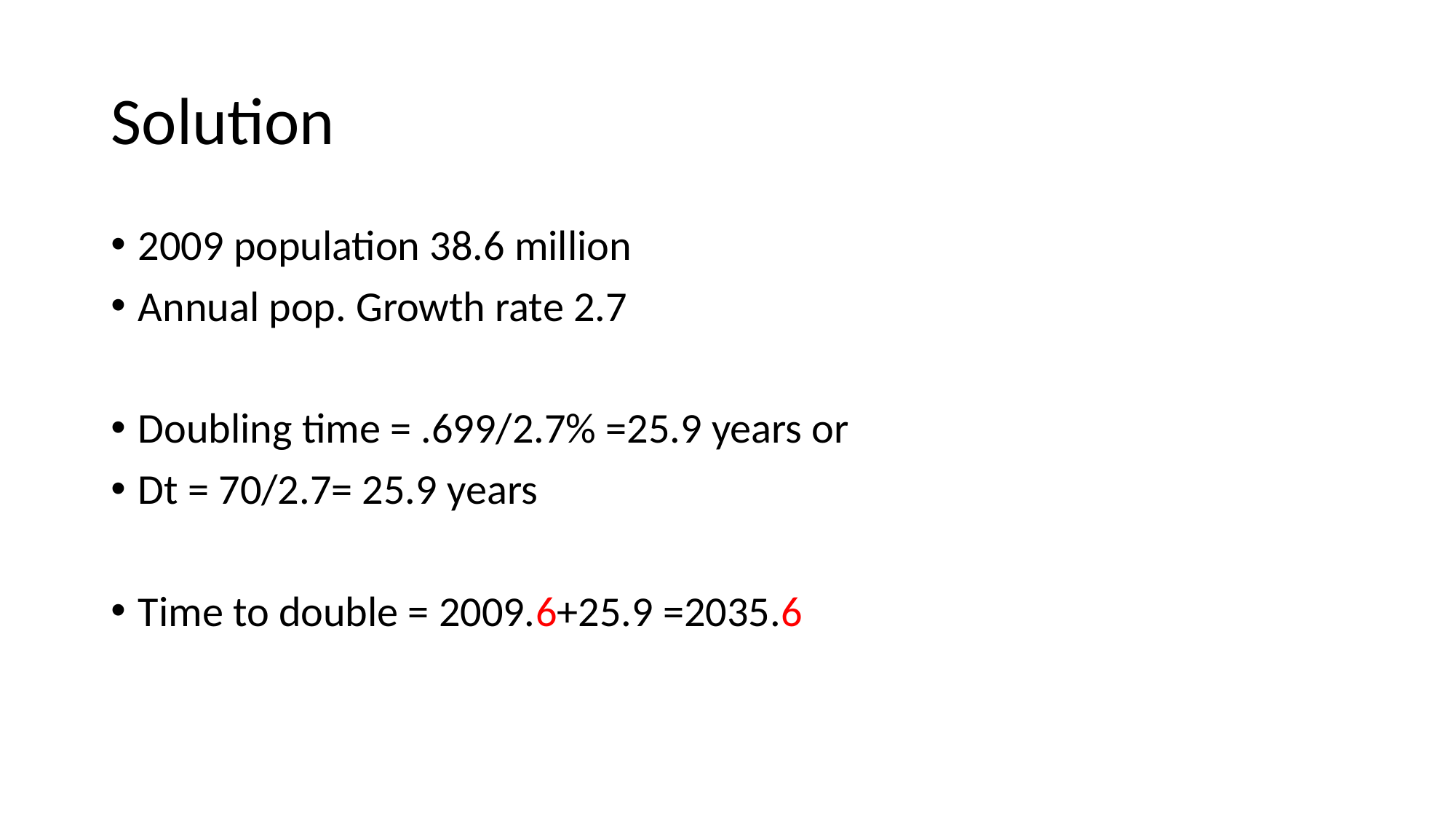

# Solution
2009 population 38.6 million
Annual pop. Growth rate 2.7

Doubling time = .699/2.7% =25.9 years or
Dt = 70/2.7= 25.9 years

Time to double = 2009.6+25.9 =2035.6